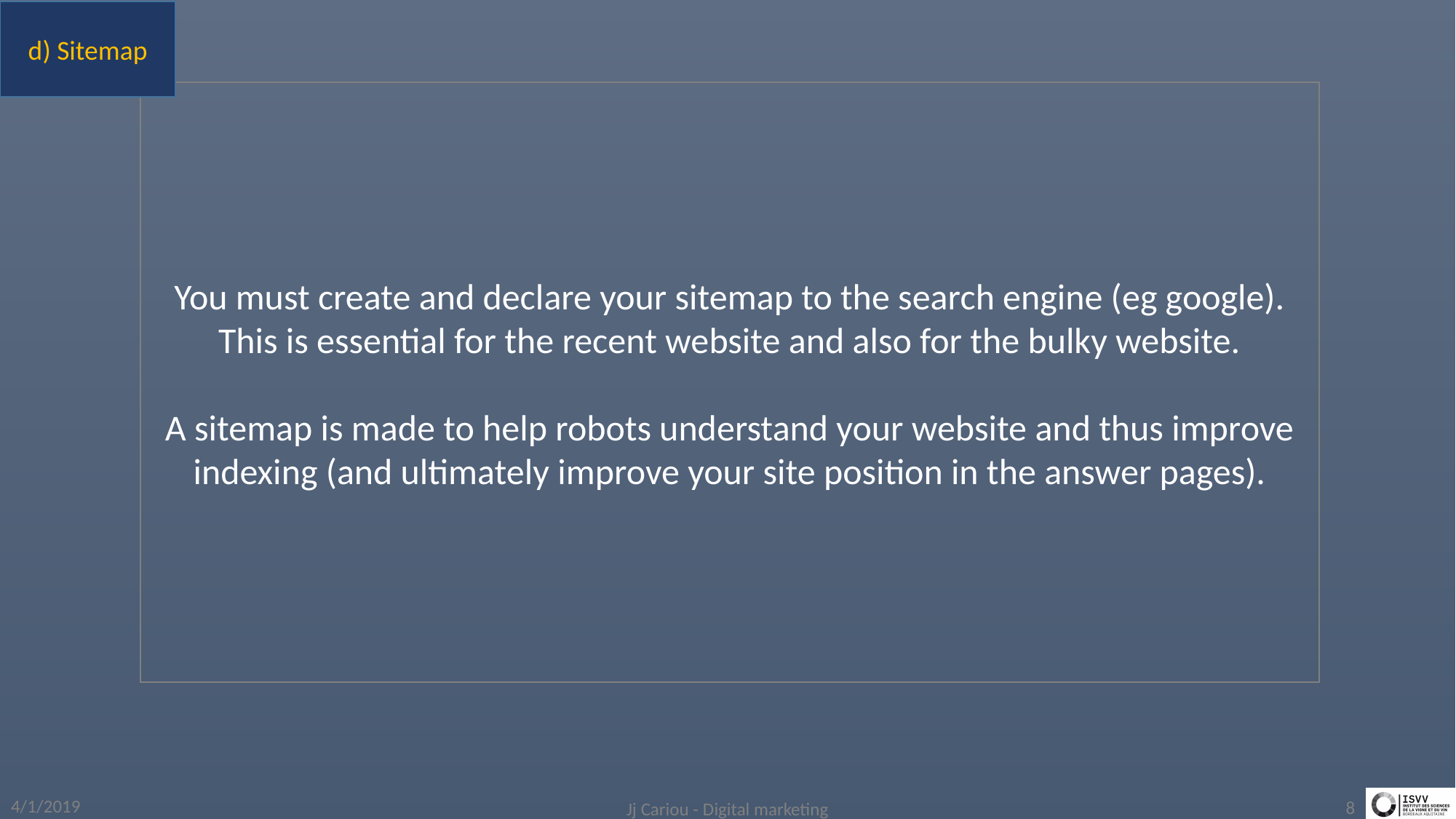

d) Sitemap
You must create and declare your sitemap to the search engine (eg google). This is essential for the recent website and also for the bulky website.

A sitemap is made to help robots understand your website and thus improve indexing (and ultimately improve your site position in the answer pages).
4/1/2019
Jj Cariou - Digital marketing
8